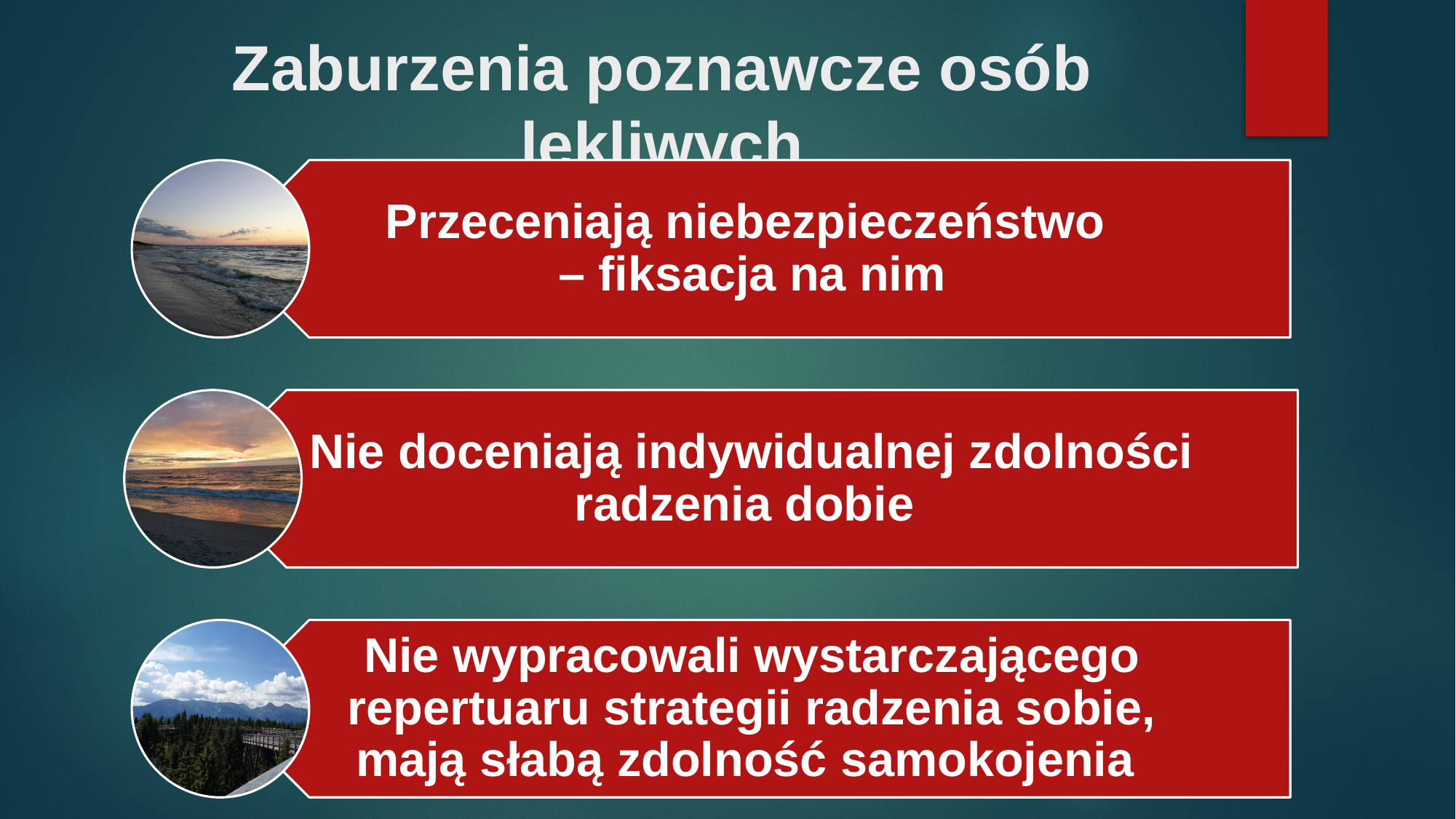

# Zaburzenia poznawcze osób lękliwych
Przeceniają niebezpieczeństwo
– fiksacja na nim
 Nie doceniają indywidualnej zdolności radzenia dobie
Nie wypracowali wystarczającego repertuaru strategii radzenia sobie, mają słabą zdolność samokojenia